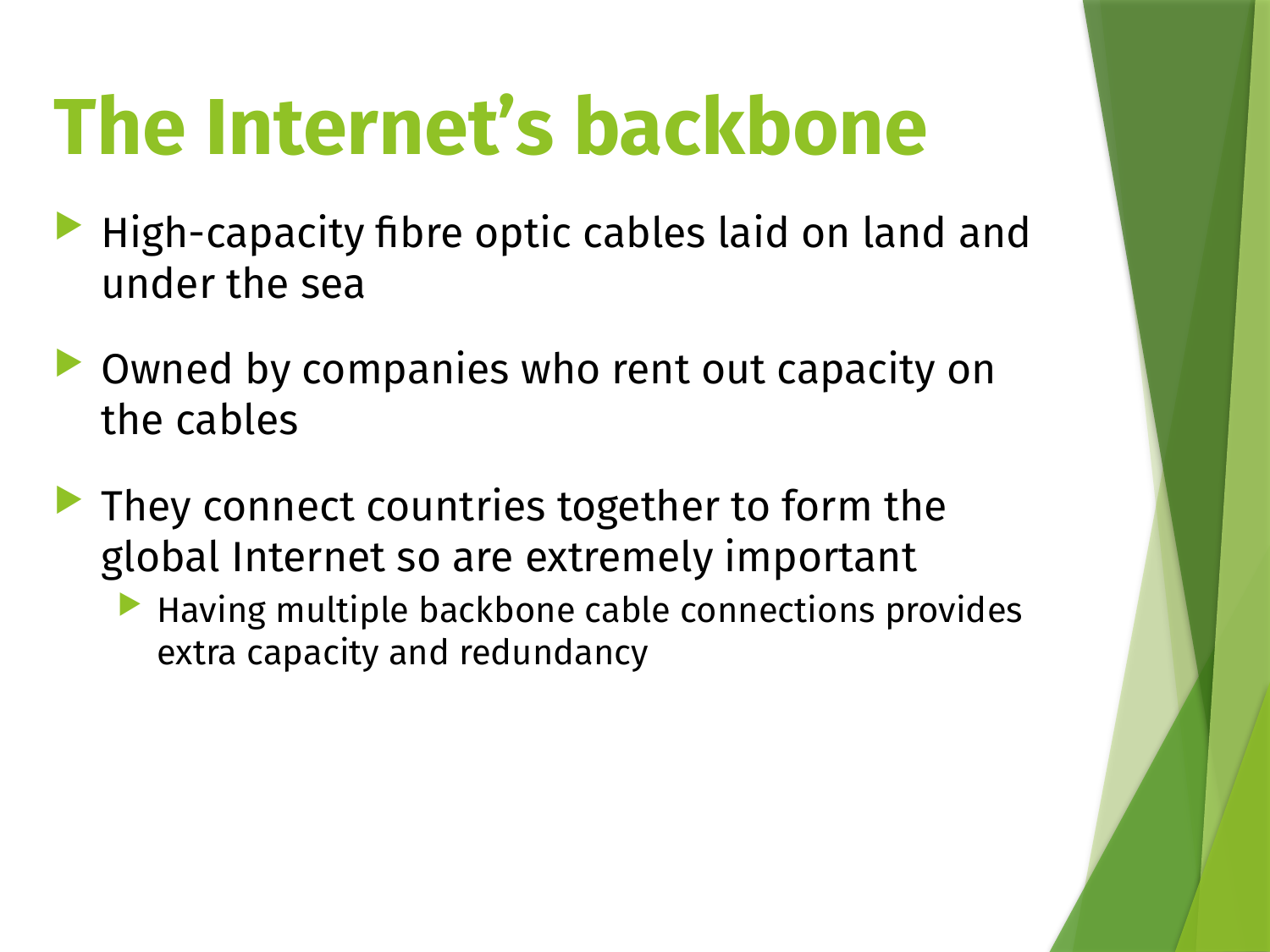

# The Internet’s backbone
High-capacity fibre optic cables laid on land and under the sea
Owned by companies who rent out capacity on the cables
They connect countries together to form the global Internet so are extremely important
Having multiple backbone cable connections provides extra capacity and redundancy